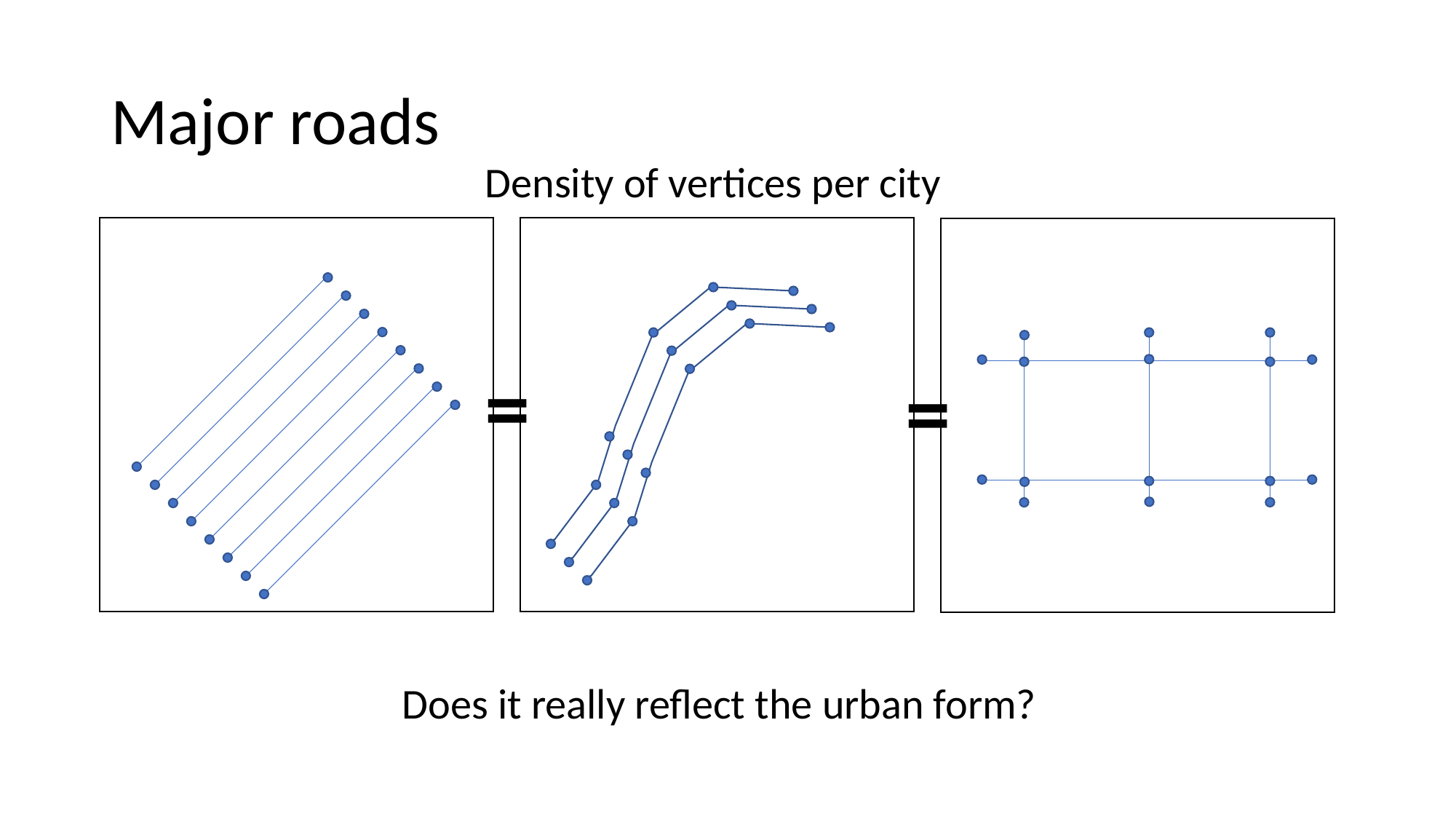

# Major roads
Density of vertices per city

=

=

Does it really reflect the urban form?